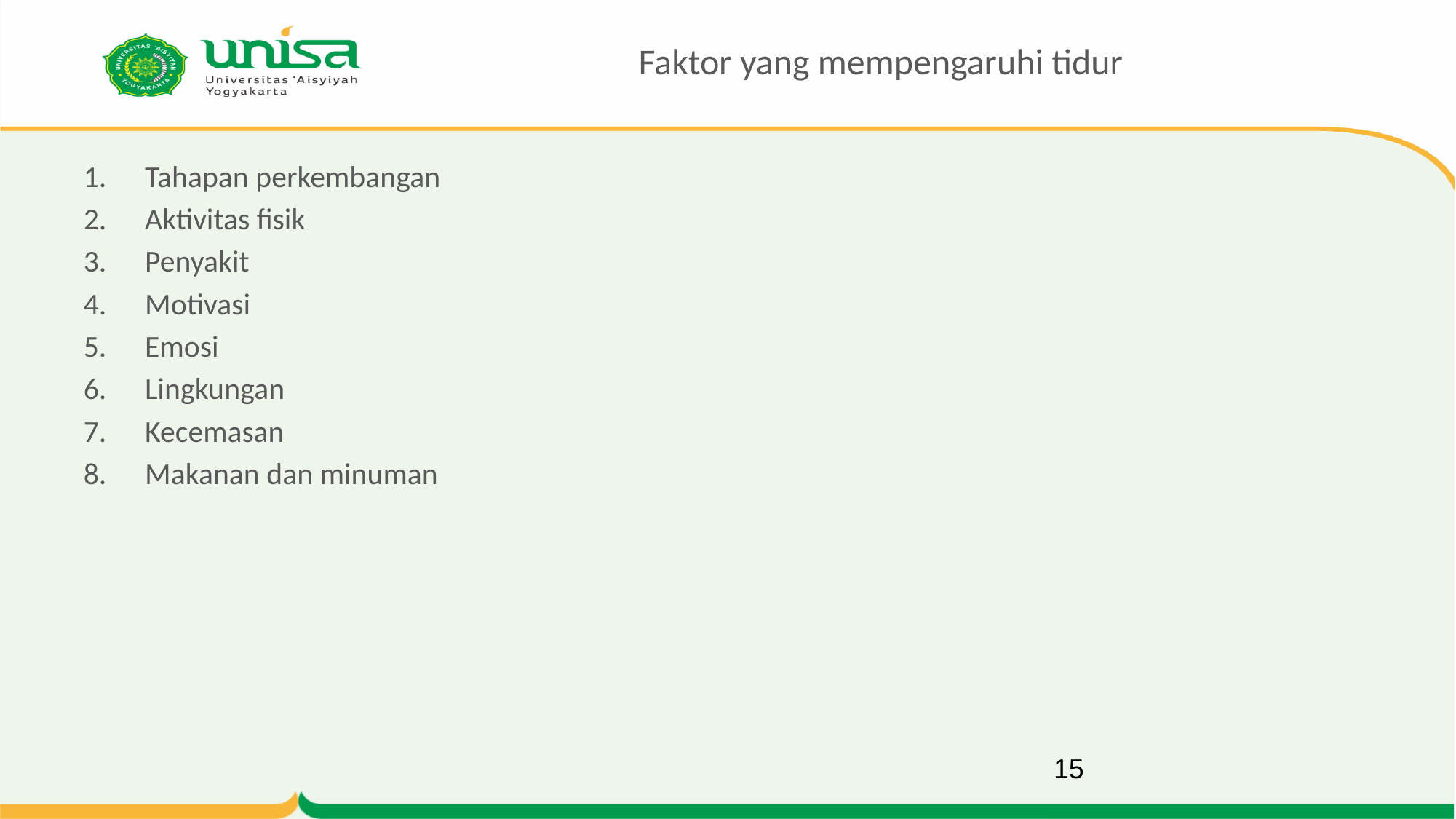

# Faktor yang mempengaruhi tidur
Tahapan perkembangan
Aktivitas fisik
Penyakit
Motivasi
Emosi
Lingkungan
Kecemasan
Makanan dan minuman

15